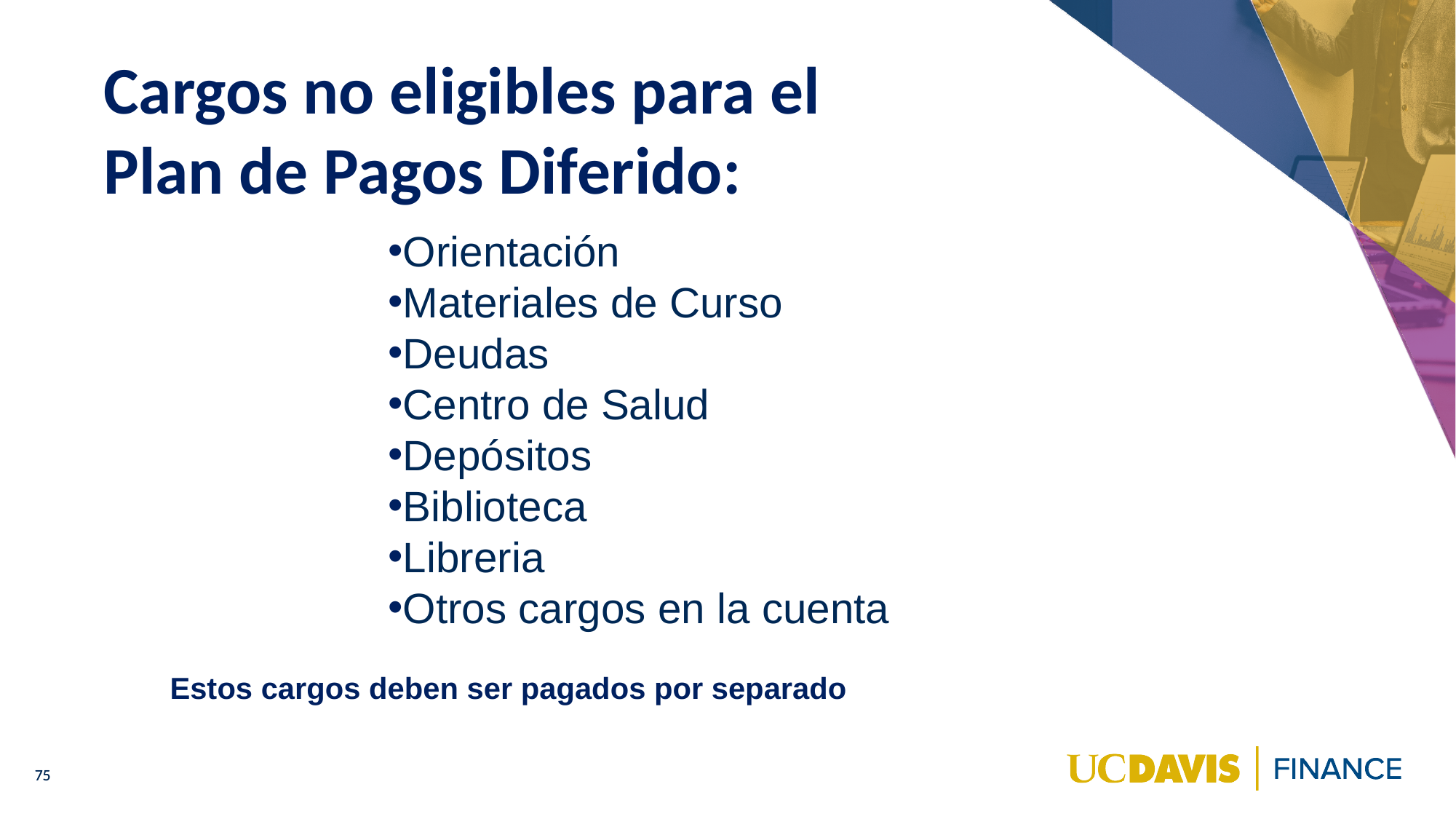

# Cargos no eligibles para el Plan de Pagos Diferido:
Orientación
Materiales de Curso
Deudas
Centro de Salud
Depósitos
Biblioteca
Libreria
Otros cargos en la cuenta

Estos cargos deben ser pagados por separado